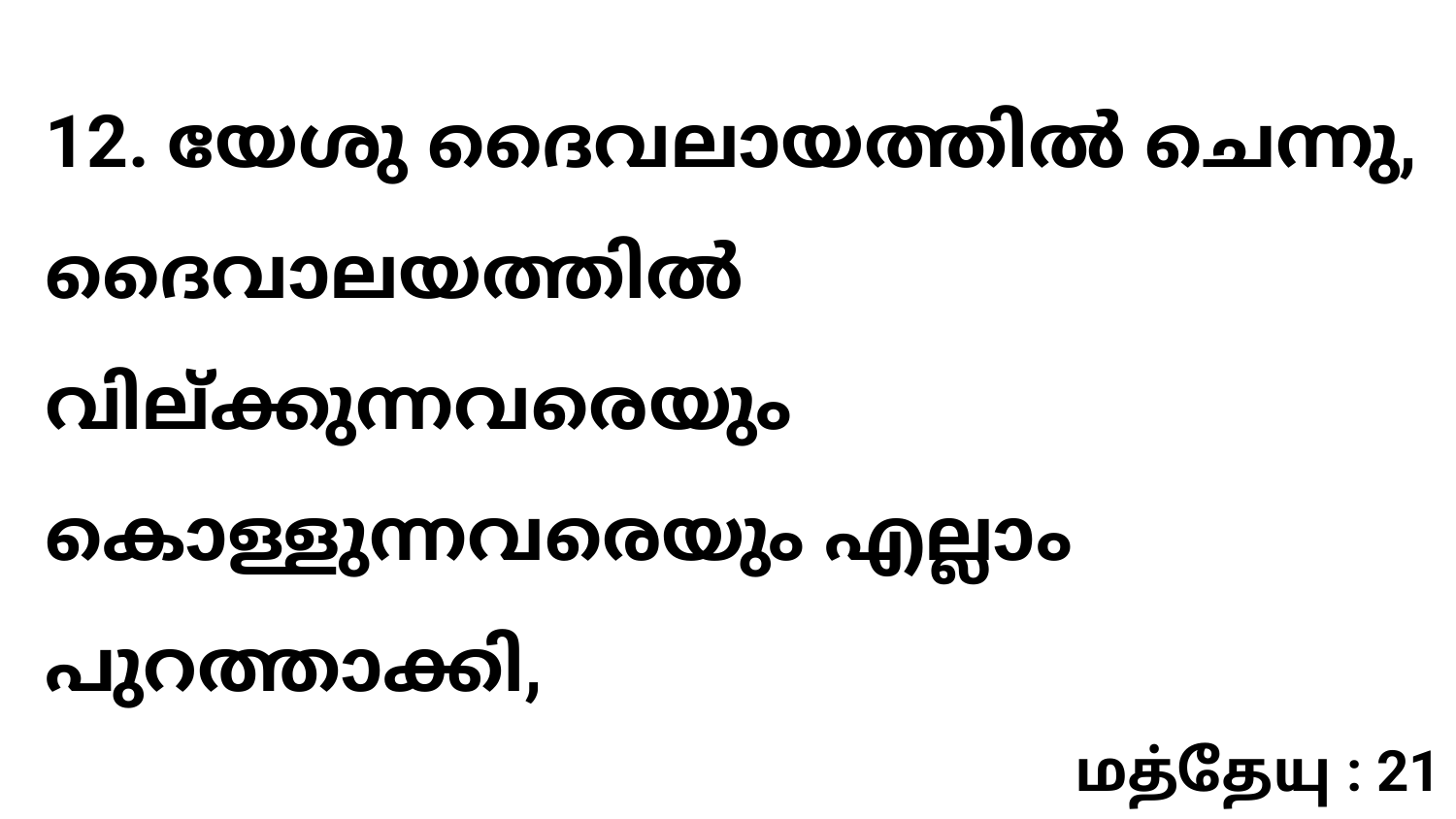

12. യേശു ദൈവലായത്തിൽ ചെന്നു, ദൈവാലയത്തിൽ വില്ക്കുന്നവരെയും കൊള്ളുന്നവരെയും എല്ലാം പുറത്താക്കി,
மத்தேயு : 21